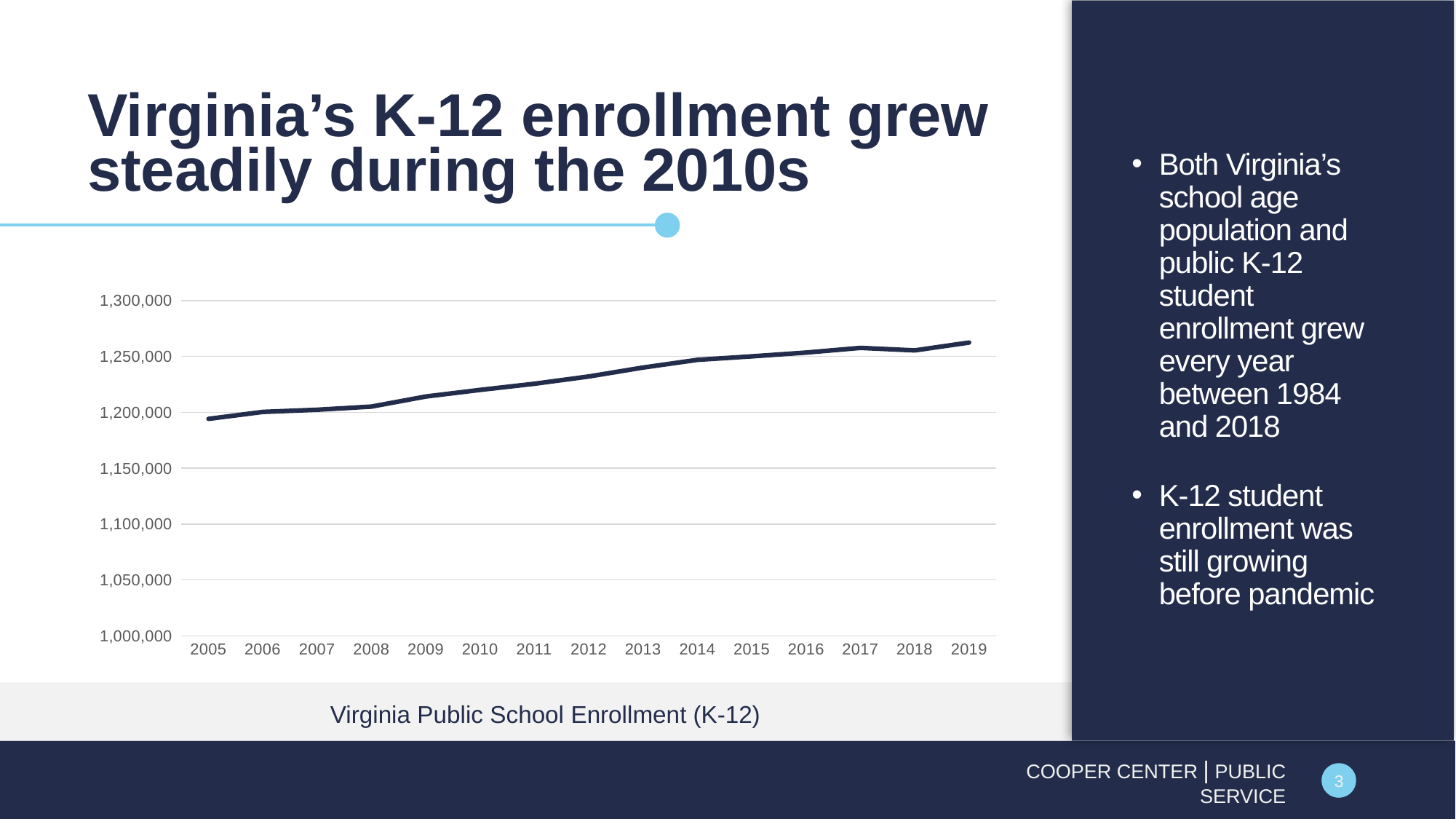

# Virginia’s K-12 enrollment grew steadily during the 2010s
Both Virginia’s school age population and public K-12 student enrollment grew every year between 1984 and 2018
K-12 student enrollment was still growing before pandemic

### Chart

| Category | Virginia Public School K-12 Enrollment |
|---|---|
| 2005 | 1194168.0 |
| 2006 | 1200407.0 |
| 2007 | 1202350.0 |
| 2008 | 1205167.0 |
| 2009 | 1214176.0 |
| 2010 | 1220118.0 |
| 2011 | 1225620.0 |
| 2012 | 1232103.0 |
| 2013 | 1240109.0 |
| 2014 | 1246989.0 |
| 2015 | 1250093.0 |
| 2016 | 1253481.0 |
| 2017 | 1257677.0 |
| 2018 | 1255443.0 |
| 2019 | 1262449.0 |
Virginia Public School Enrollment (K-12)
COOPER CENTER | PUBLIC SERVICE
3